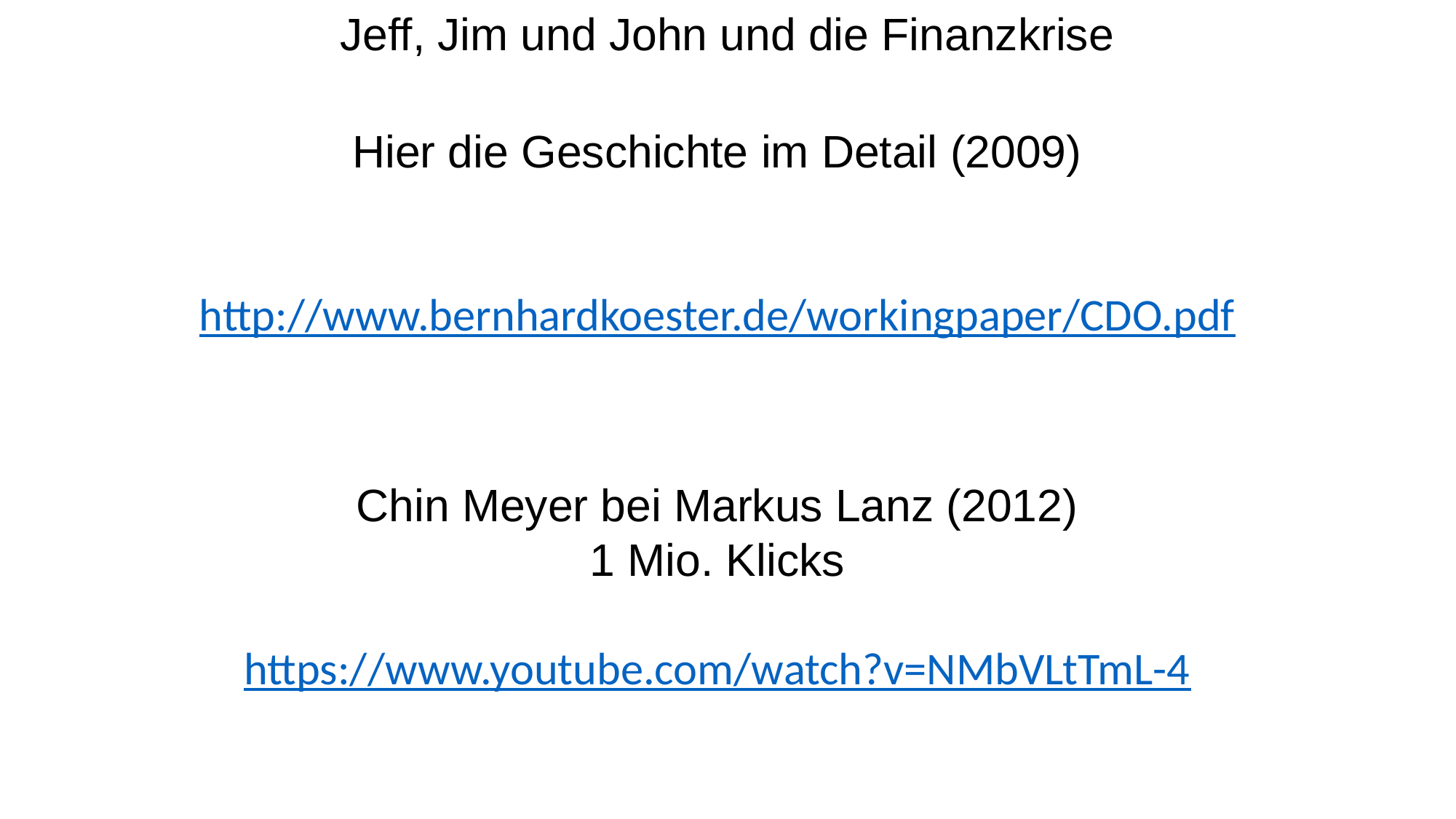

Jeff, Jim und John und die Finanzkrise
Hier die Geschichte im Detail (2009)

http://www.bernhardkoester.de/workingpaper/CDO.pdf
Chin Meyer bei Markus Lanz (2012)
1 Mio. Klicks

https://www.youtube.com/watch?v=NMbVLtTmL-4